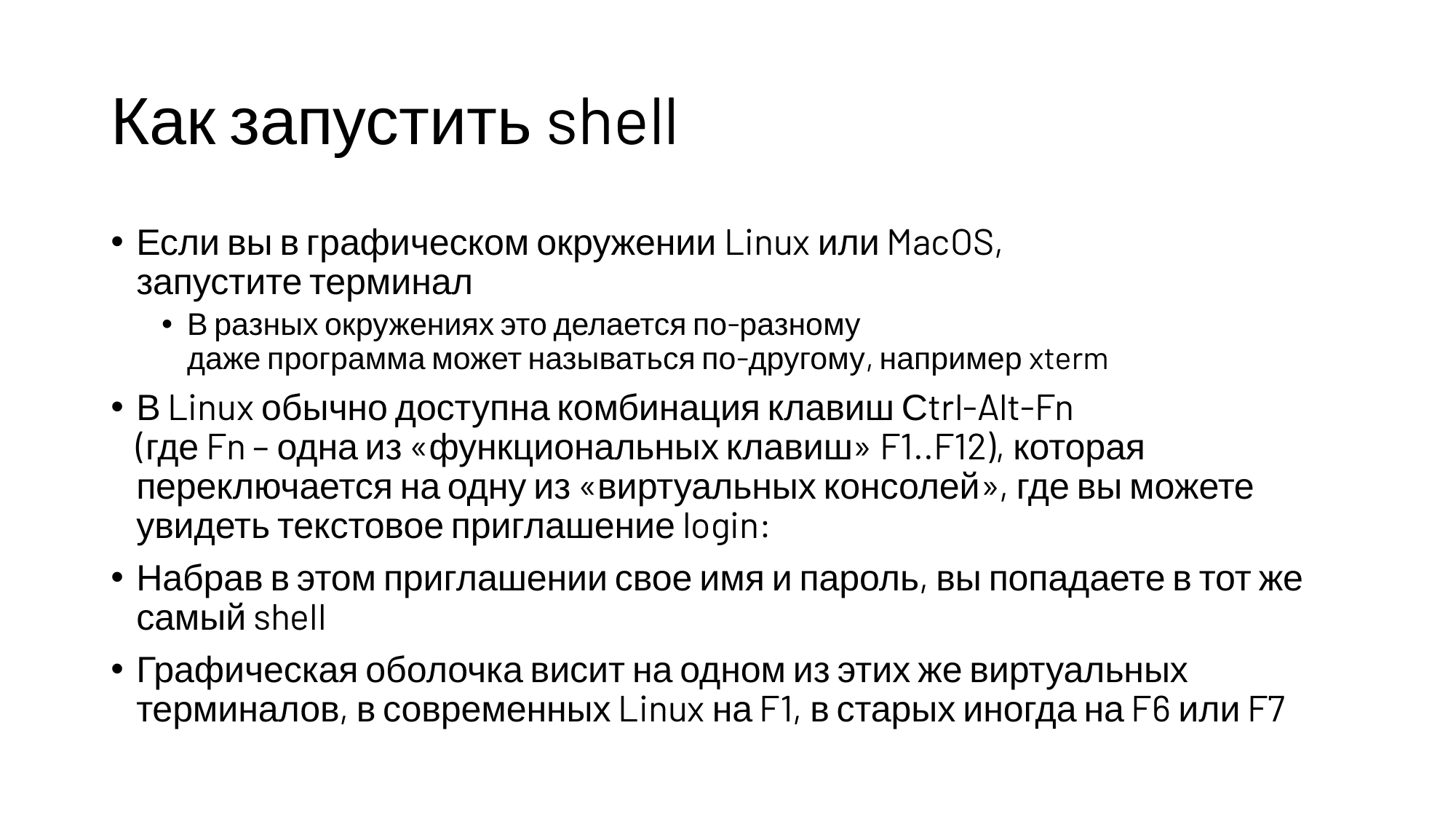

# Как запустить shell
Если вы в графическом окружении Linux или MacOS,
запустите терминал
В разных окружениях это делается по-разному
даже программа может называться по-другому, например xterm
В Linux обычно доступна комбинация клавиш Сtrl-Alt-Fn
(где Fn – одна из «функциональных клавиш» F1..F12), которая переключается на одну из «виртуальных консолей», где вы можете увидеть текстовое приглашение login:
Набрав в этом приглашении свое имя и пароль, вы попадаете в тот же самый shell
Графическая оболочка висит на одном из этих же виртуальных терминалов, в современных Linux на F1, в старых иногда на F6 или F7